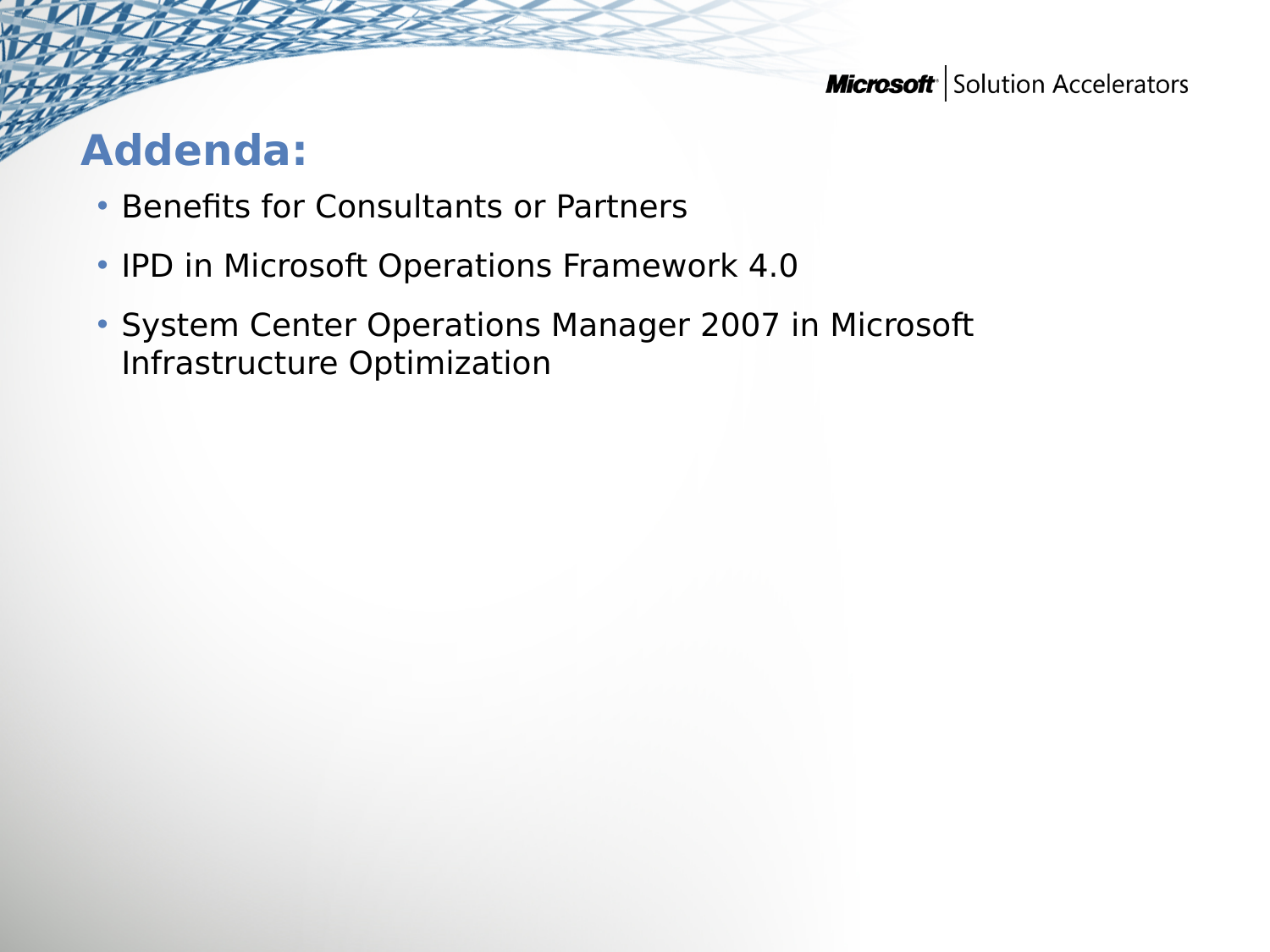

# Addenda:
Benefits for Consultants or Partners
IPD in Microsoft Operations Framework 4.0
System Center Operations Manager 2007 in Microsoft Infrastructure Optimization